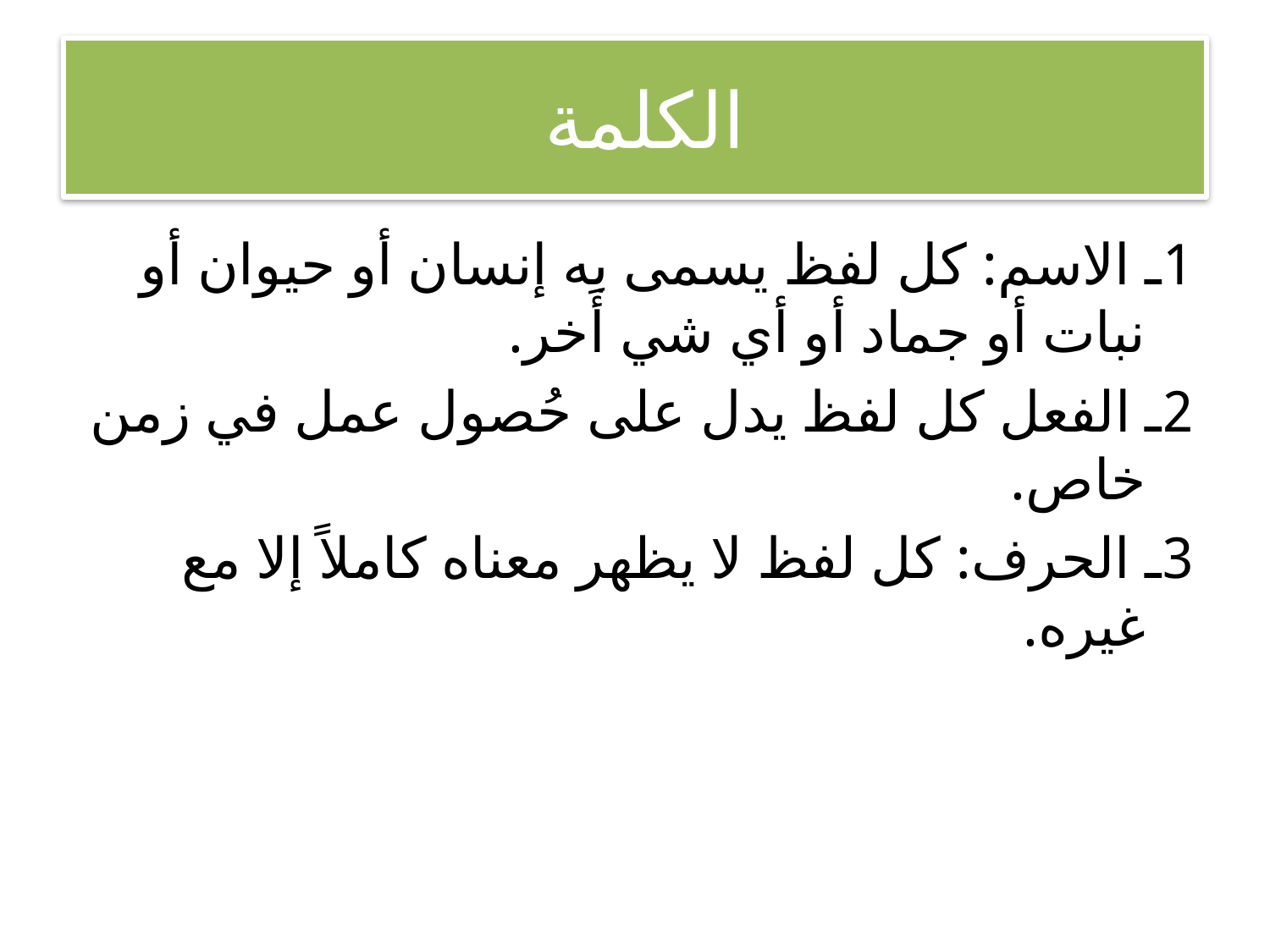

# الكلمة
1ـ الاسم: كل لفظ يسمى به إنسان أو حيوان أو نبات أو جماد أو أي شي أَخر.
2ـ الفعل كل لفظ يدل على حُصول عمل في زمن خاص.
3ـ الحرف: كل لفظ لا يظهر معناه كاملاً إلا مع غيره.